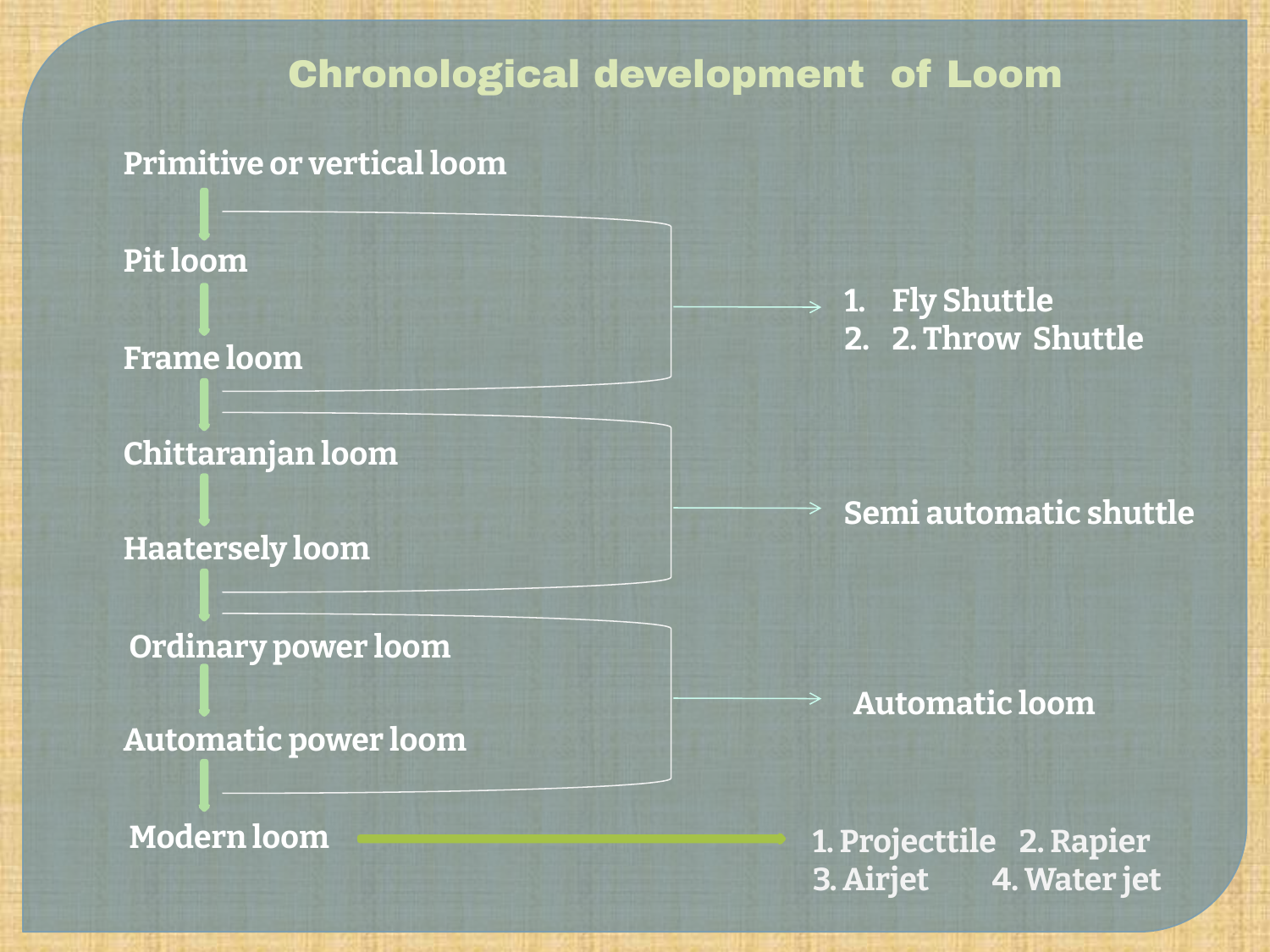

Chronological development  of Loom
Primitive or vertical loom

Pit loom

Frame loom

Chittaranjan loom

Haatersely loom

 Ordinary power loom

Automatic power loom

 Modern loom

Fly Shuttle
2. Throw  Shuttle

Semi automatic shuttle

Automatic loom

1. Projecttile    2. Rapier
3. Airjet           4. Water jet